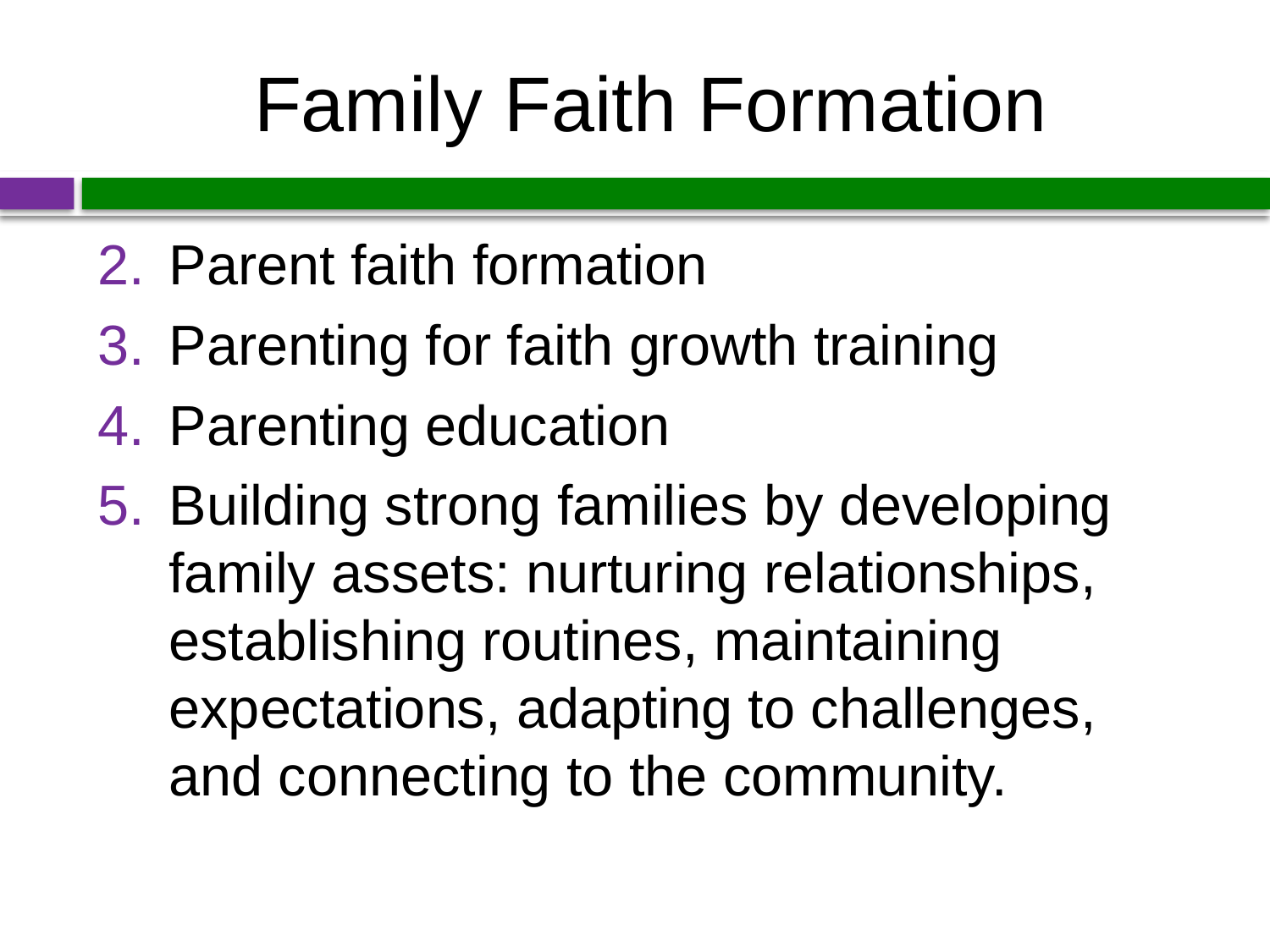

# Family Faith Formation
Parent faith formation
Parenting for faith growth training
Parenting education
Building strong families by developing family assets: nurturing relationships, establishing routines, maintaining expectations, adapting to challenges, and connecting to the community.